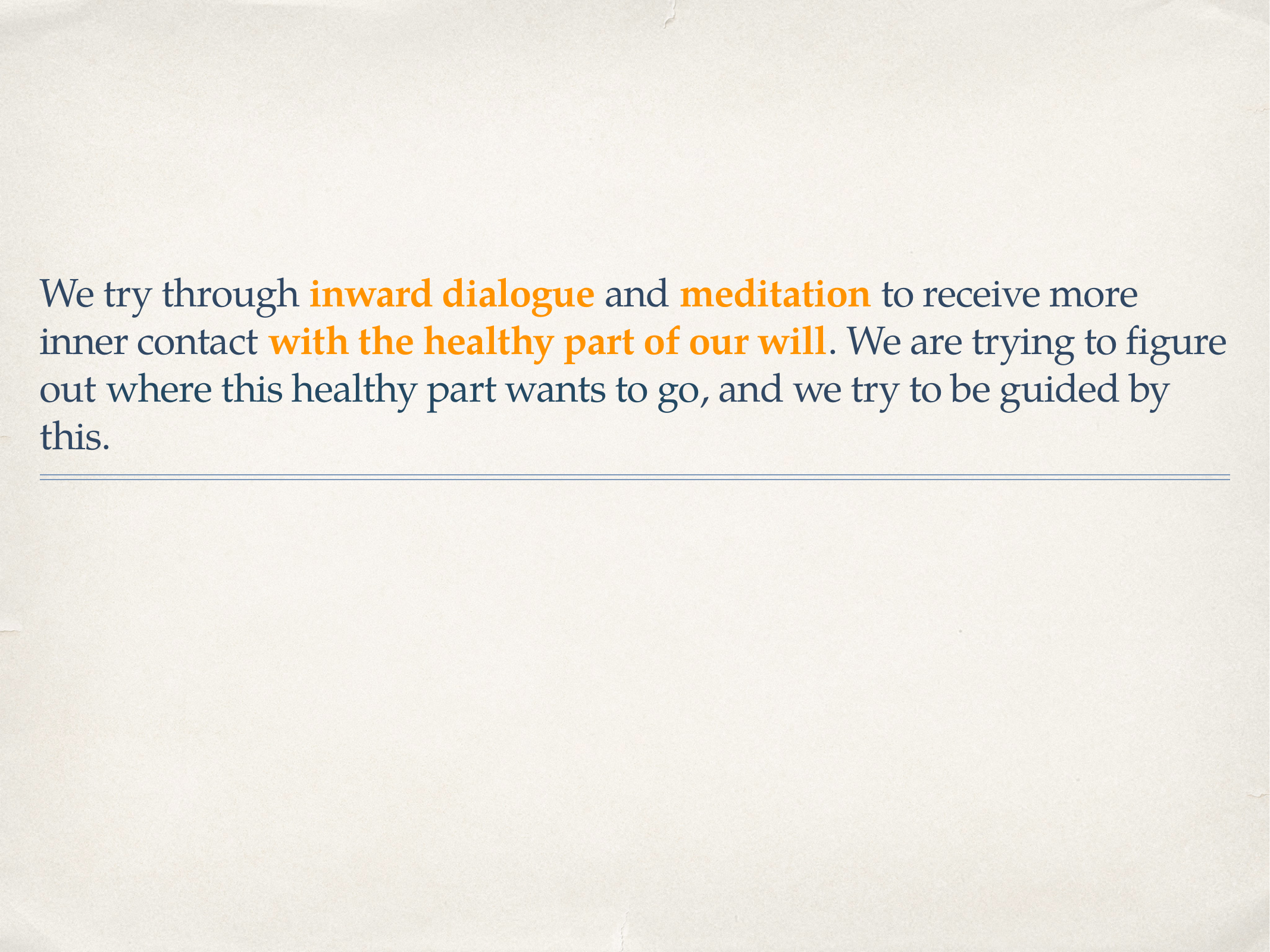

# We try through inward dialogue and meditation to receive more inner contact with the healthy part of our will. We are trying to figure out where this healthy part wants to go, and we try to be guided by this.